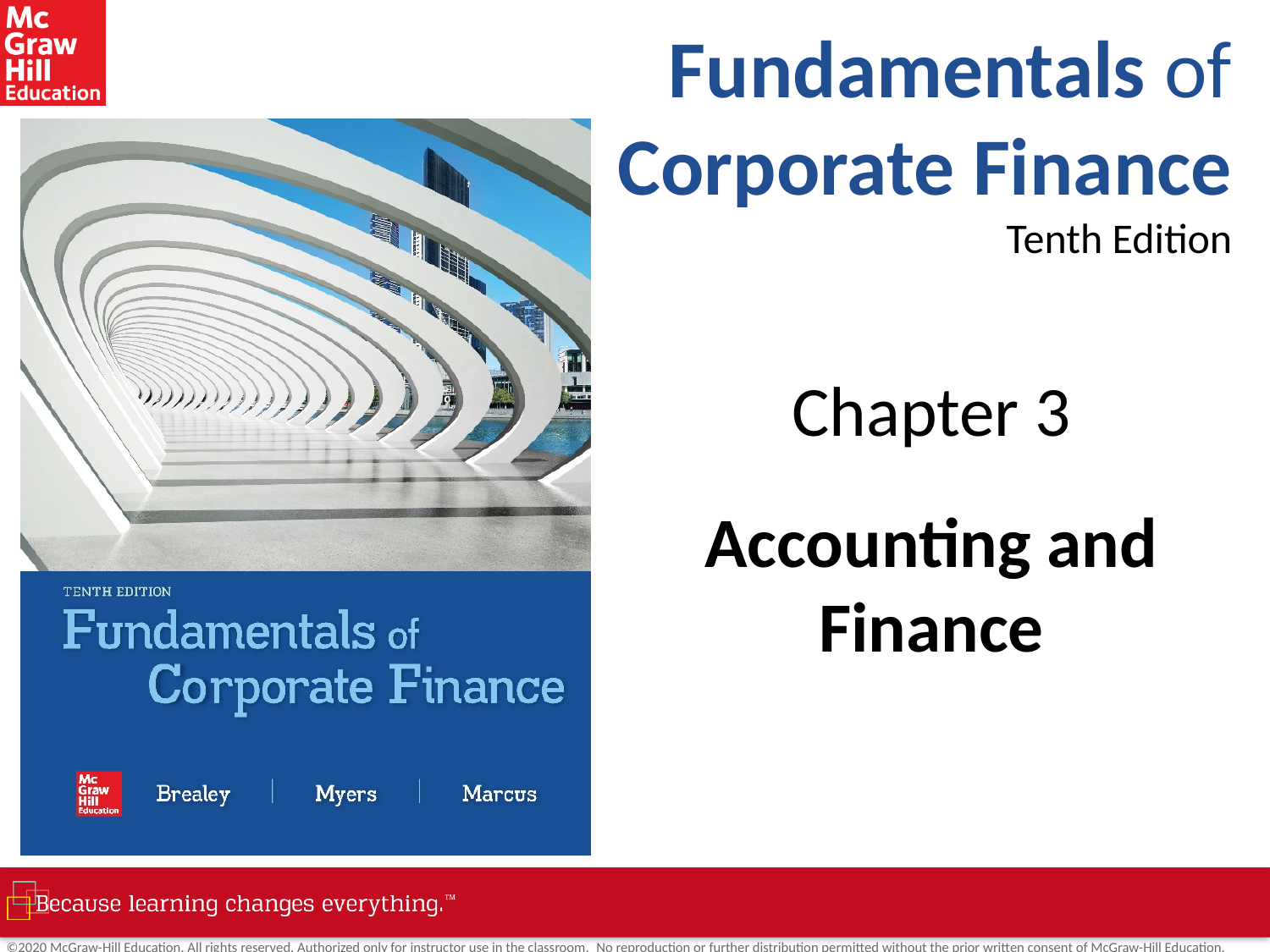

# Fundamentals of Corporate Finance Tenth Edition
Chapter 3
Accounting and Finance
©2020 McGraw-Hill Education. All rights reserved. Authorized only for instructor use in the classroom.  No reproduction or further distribution permitted without the prior written consent of McGraw-Hill Education.